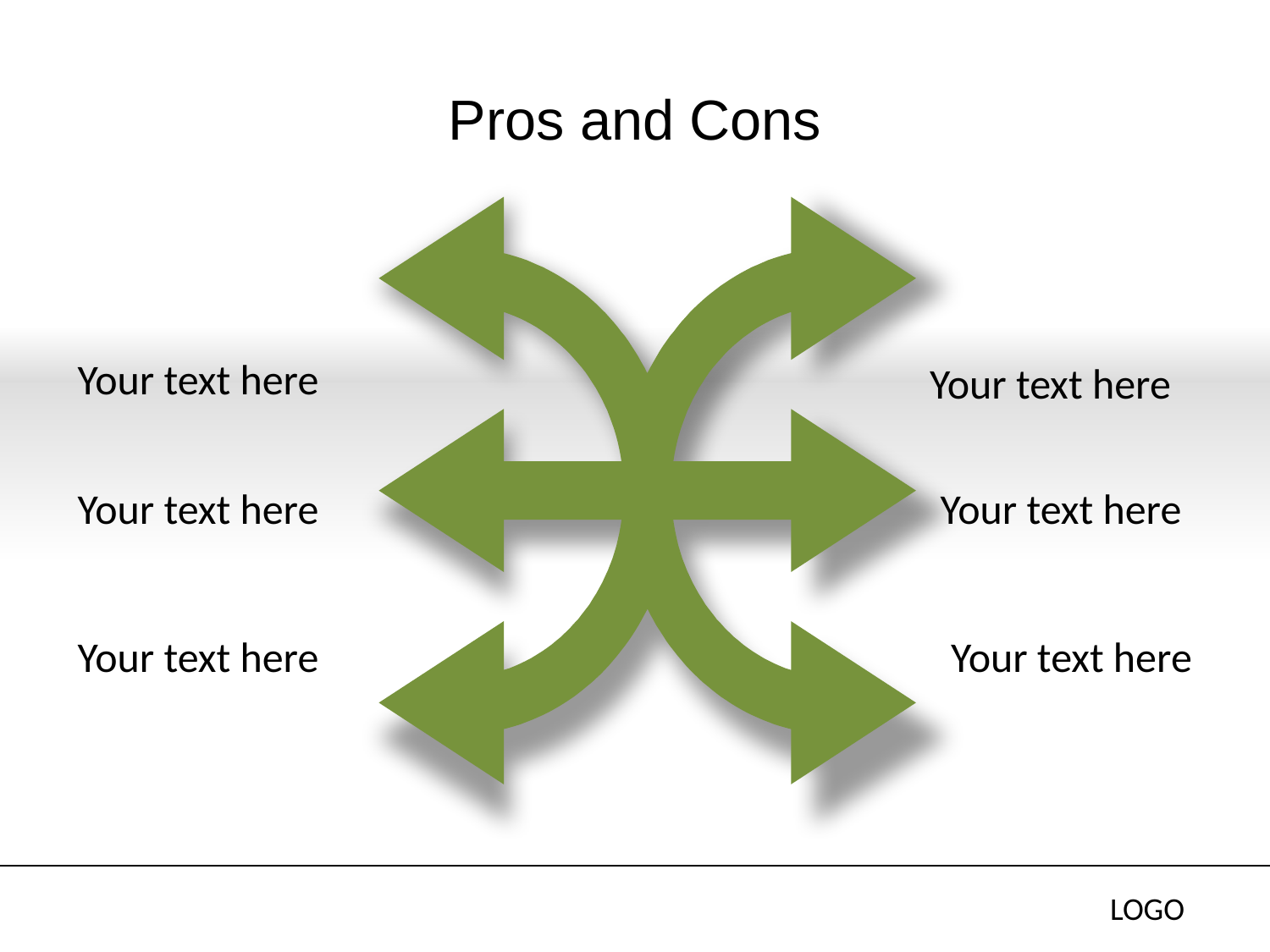

# Pros and Cons

Your text here
Your text here
Your text here
Your text here
Your text here
Your text here